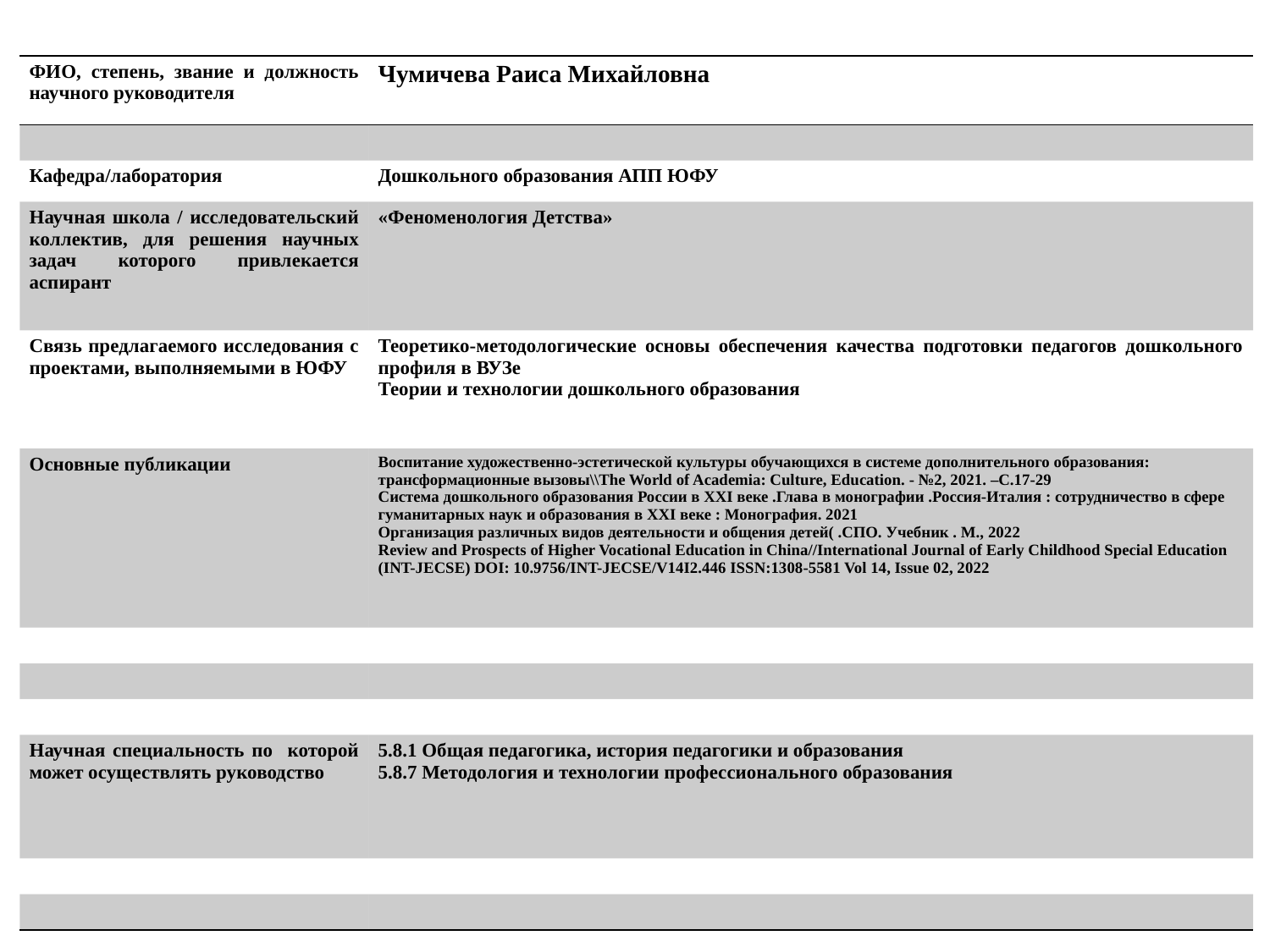

| ФИО, степень, звание и должность научного руководителя | Чумичева Раиса Михайловна |
| --- | --- |
|  |  |
| Кафедра/лаборатория | Дошкольного образования АПП ЮФУ |
| Научная школа / исследовательский коллектив, для решения научных задач которого привлекается аспирант | «Феноменология Детства» |
| Связь предлагаемого исследования с проектами, выполняемыми в ЮФУ | Теоретико-методологические основы обеспечения качества подготовки педагогов дошкольного профиля в ВУЗе Теории и технологии дошкольного образования |
| Основные публикации | Воспитание художественно-эстетической культуры обучающихся в системе дополнительного образования: трансформационные вызовы\\The World of Academia: Culture, Education. - №2, 2021. –С.17-29 Система дошкольного образования России в ХХI веке .Глава в монографии .Россия-Италия : сотрудничество в сфере гуманитарных наук и образования в XXI веке : Монография. 2021 Организация различных видов деятельности и общения детей( .СПО. Учебник . М., 2022 Review and Prospects of Higher Vocational Education in China//International Journal of Early Childhood Special Education (INT-JECSE) DOI: 10.9756/INT-JECSE/V14I2.446 ISSN:1308-5581 Vol 14, Issue 02, 2022 |
|  |  |
|  |  |
|  |  |
| Научная специальность по которой может осуществлять руководство | 5.8.1 Общая педагогика, история педагогики и образования 5.8.7 Методология и технологии профессионального образования |
|  |  |
|  |  |